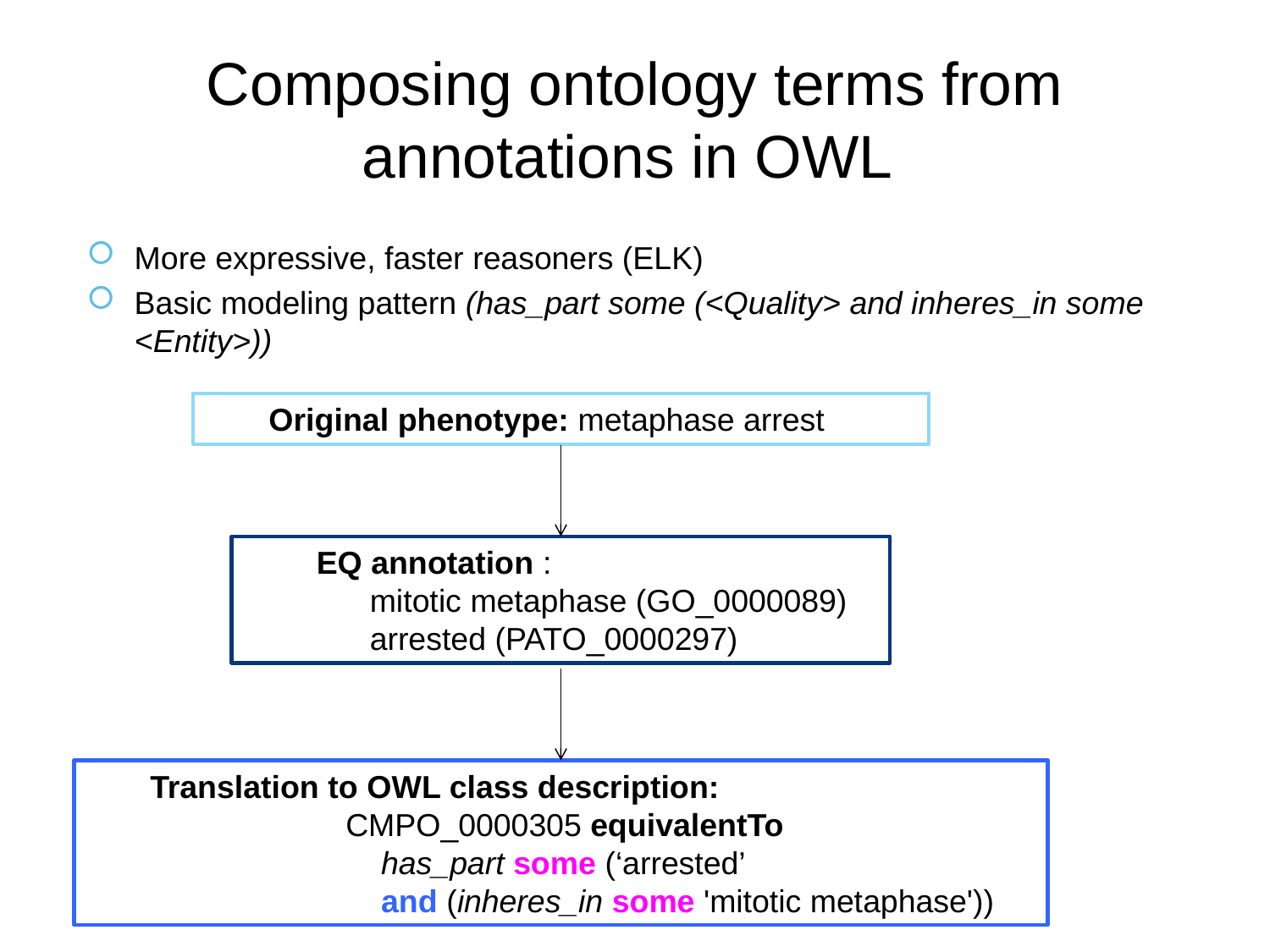

# Composing ontology terms from annotations in OWL
More expressive, faster reasoners (ELK)
Basic modeling pattern (has_part some (<Quality> and inheres_in some <Entity>))

Original phenotype: metaphase arrest
 EQ annotation :
       mitotic metaphase (GO_0000089)
       arrested (PATO_0000297)
Translation to OWL class description:
                      CMPO_0000305 equivalentTo
                          has_part some (‘arrested’
                          and (inheres_in some 'mitotic metaphase'))